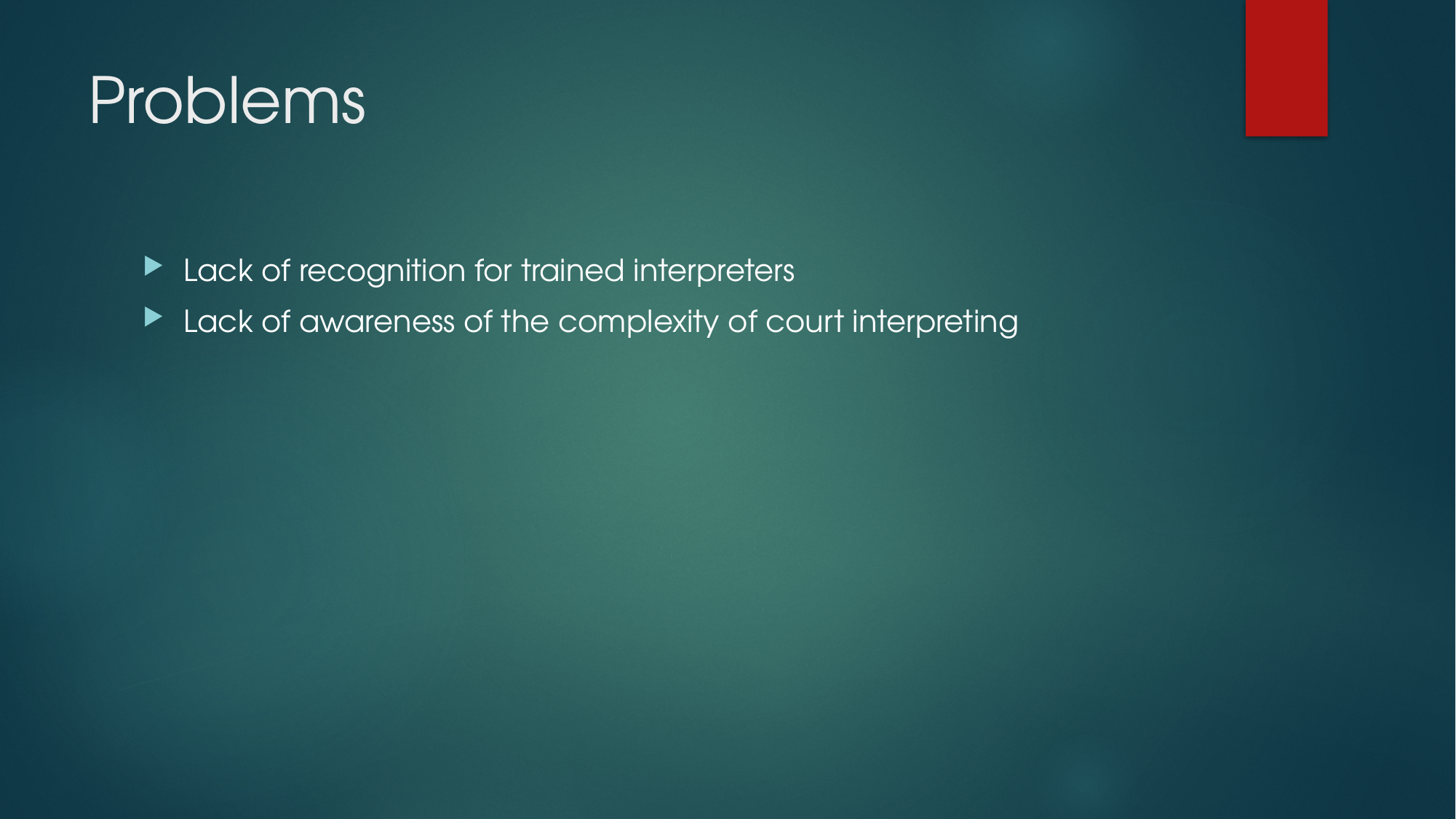

# Problems
Lack of recognition for trained interpreters
Lack of awareness of the complexity of court interpreting